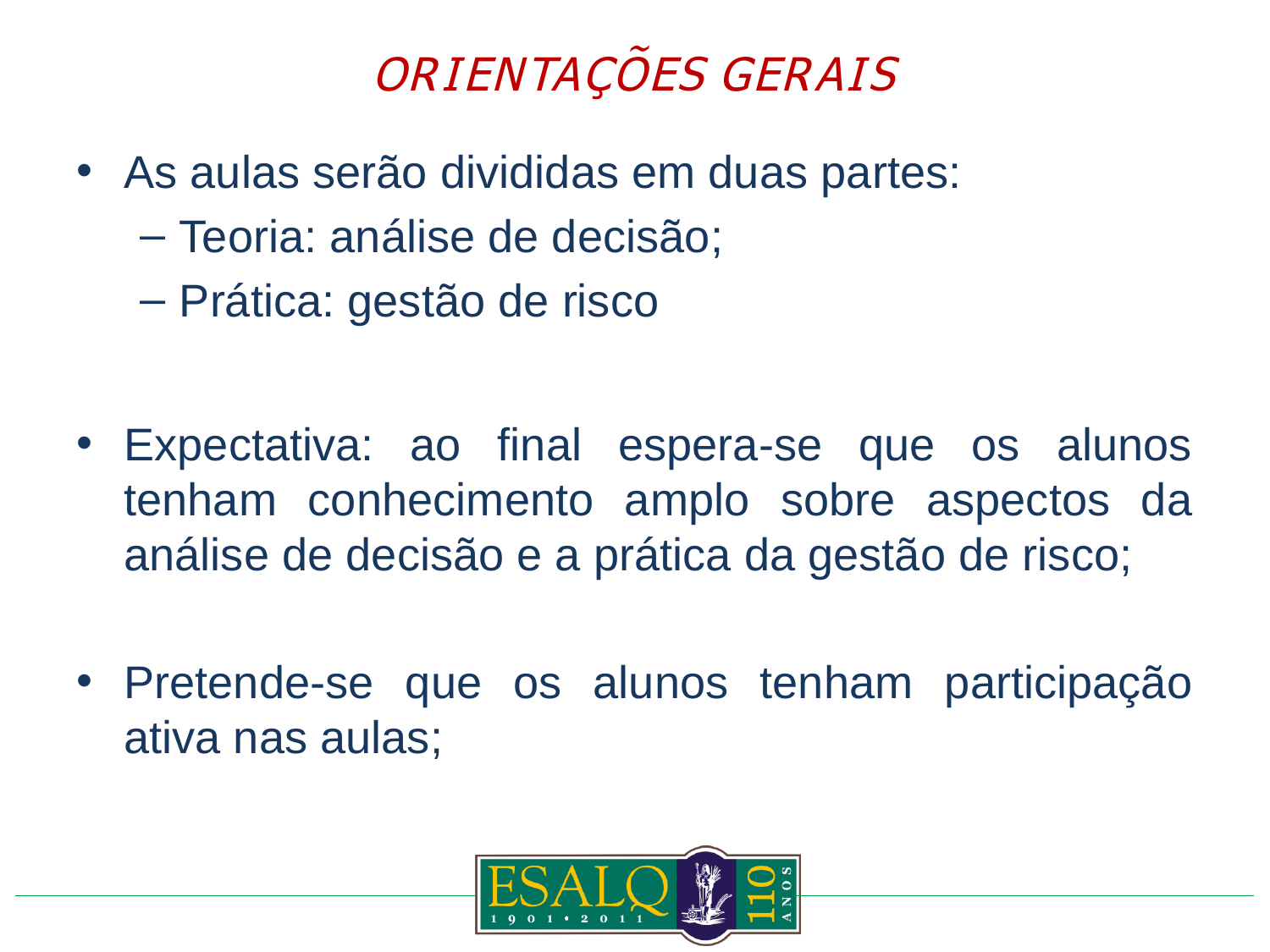

# Orientações Gerais
As aulas serão divididas em duas partes:
Teoria: análise de decisão;
Prática: gestão de risco

Expectativa: ao final espera-se que os alunos tenham conhecimento amplo sobre aspectos da análise de decisão e a prática da gestão de risco;

Pretende-se que os alunos tenham participação ativa nas aulas;